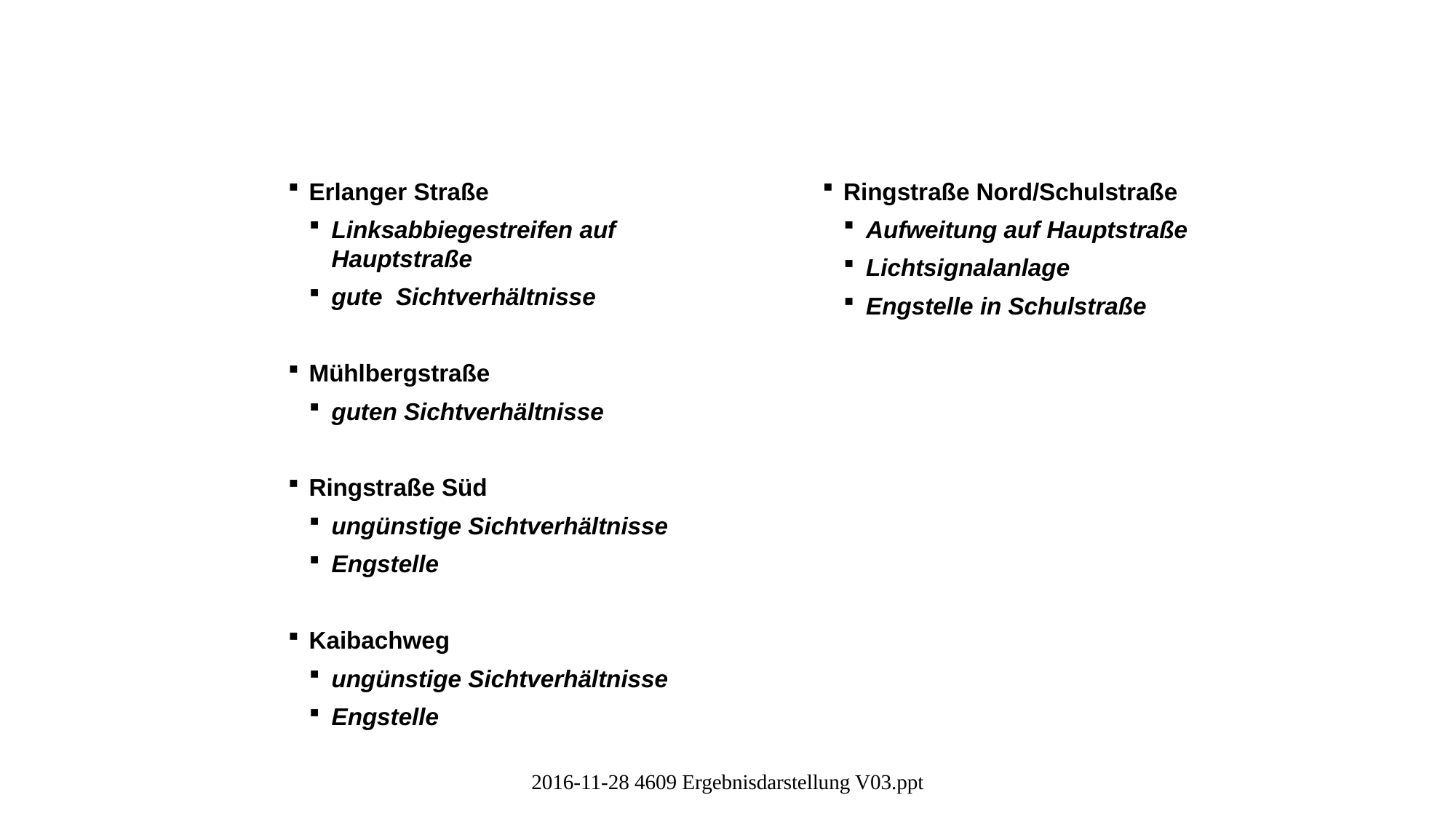

Darstellung der Situation an den Knotenpunkten
Erlanger Straße
Linksabbiegestreifen auf Hauptstraße
gute  Sichtverhältnisse

Mühlbergstraße
guten Sichtverhältnisse

Ringstraße Süd
ungünstige Sichtverhältnisse
Engstelle

Kaibachweg
ungünstige Sichtverhältnisse
Engstelle

Ringstraße Nord/Schulstraße
Aufweitung auf Hauptstraße
Lichtsignalanlage
Engstelle in Schulstraße

2016-11-28 4609 Ergebnisdarstellung V03.ppt